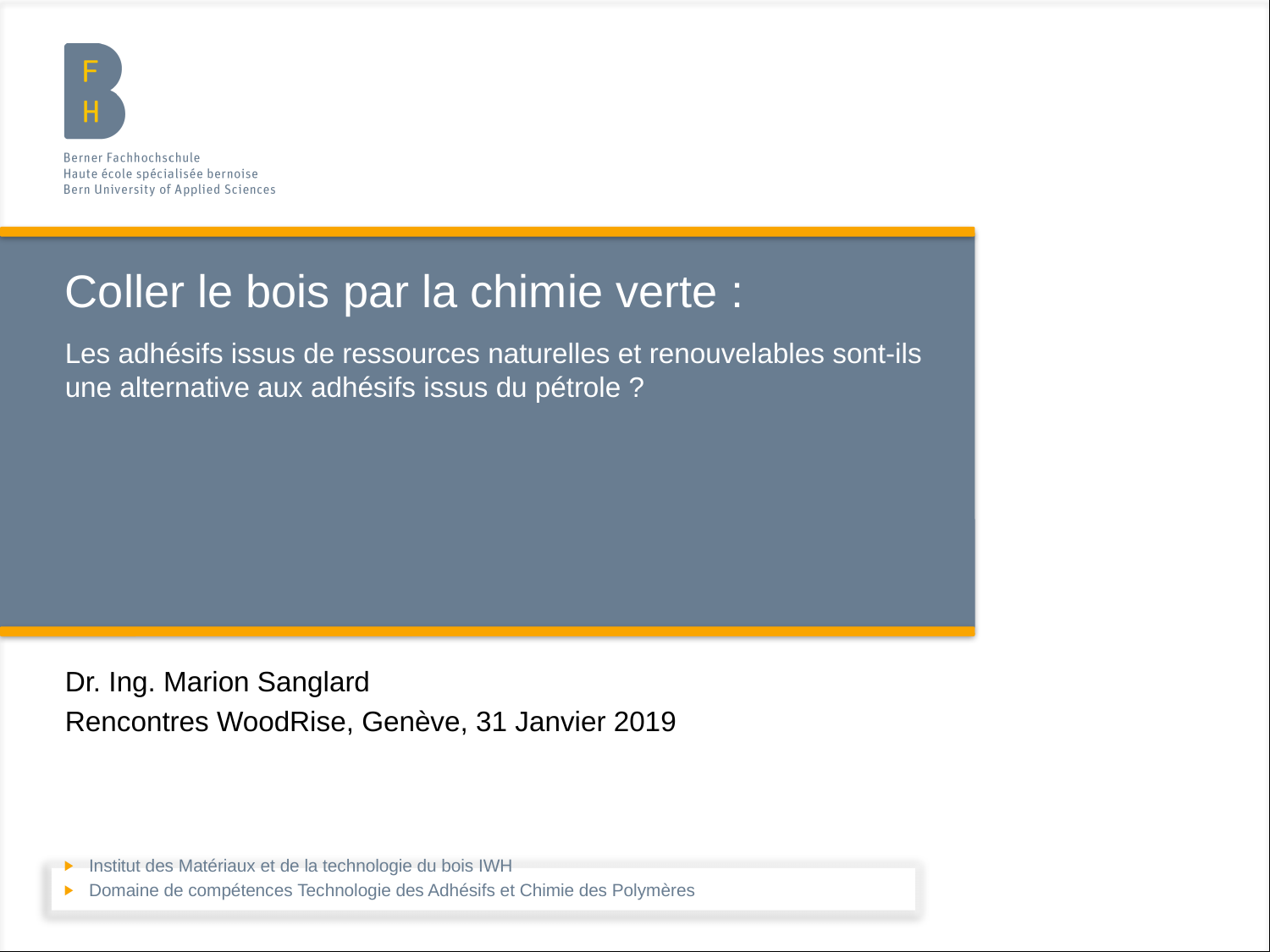

# Coller le bois par la chimie verte :
Les adhésifs issus de ressources naturelles et renouvelables sont-ils une alternative aux adhésifs issus du pétrole ?
Dr. Ing. Marion Sanglard
Rencontres WoodRise, Genève, 31 Janvier 2019
Institut des Matériaux et de la technologie du bois IWH
Domaine de compétences Technologie des Adhésifs et Chimie des Polymères